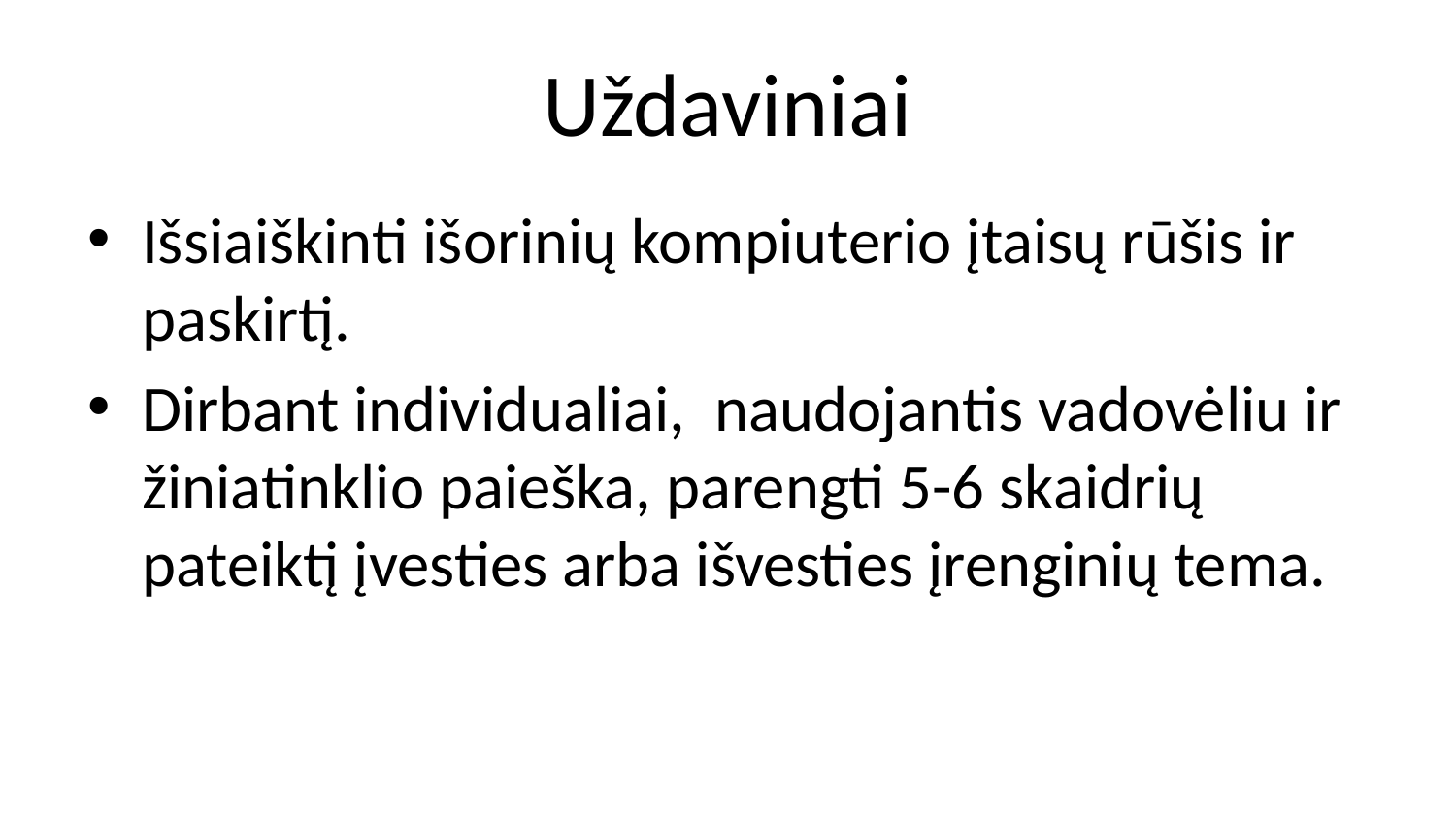

# Uždaviniai
Išsiaiškinti išorinių kompiuterio įtaisų rūšis ir paskirtį.
Dirbant individualiai,  naudojantis vadovėliu ir žiniatinklio paieška, parengti 5-6 skaidrių pateiktį įvesties arba išvesties įrenginių tema.